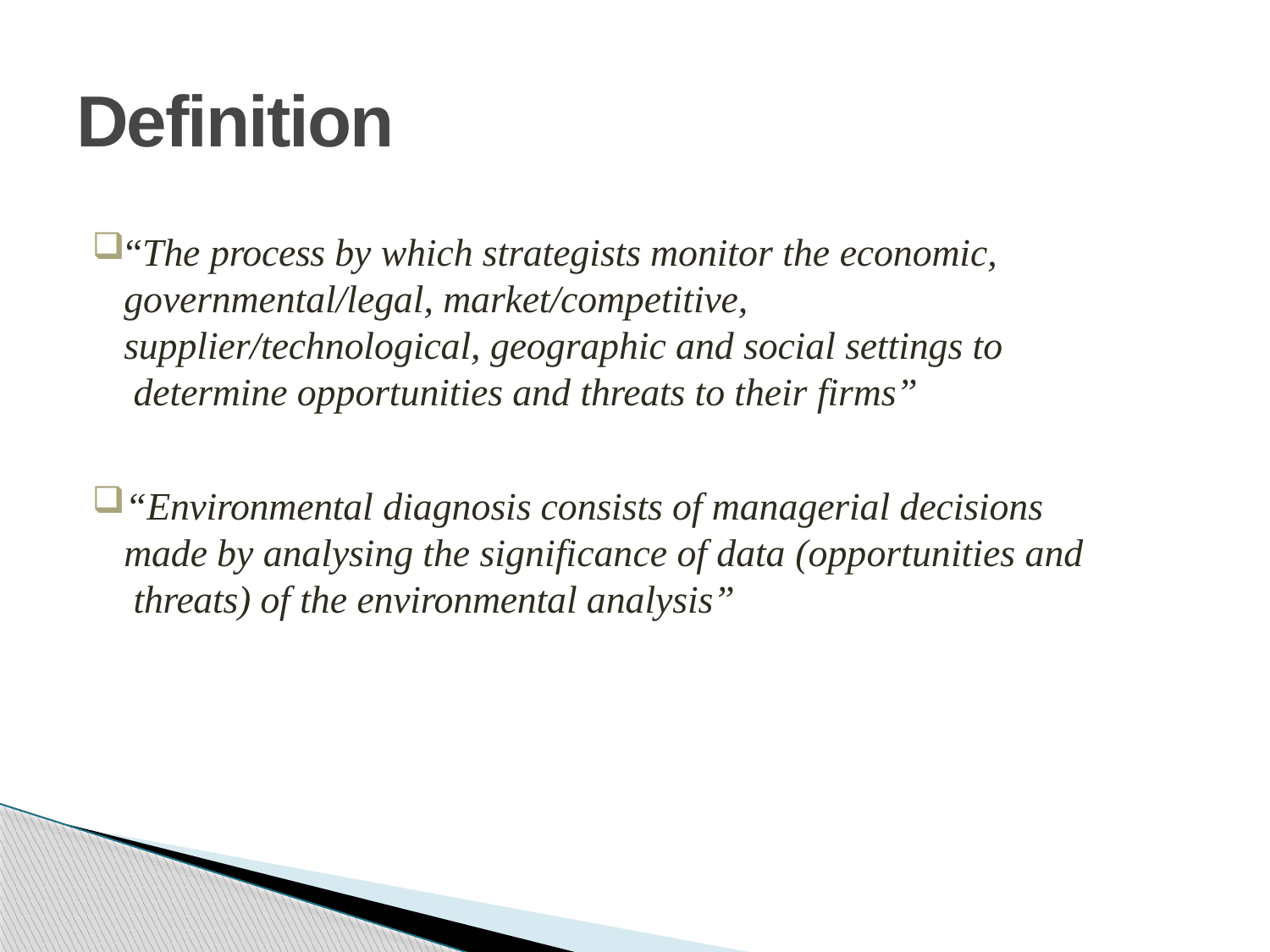

# Definition
“The process by which strategists monitor the economic,  governmental/legal, market/competitive,  supplier/technological, geographic and social settings to  determine opportunities and threats to their firms”

“Environmental diagnosis consists of managerial decisions  made by analysing the significance of data (opportunities and  threats) of the environmental analysis”